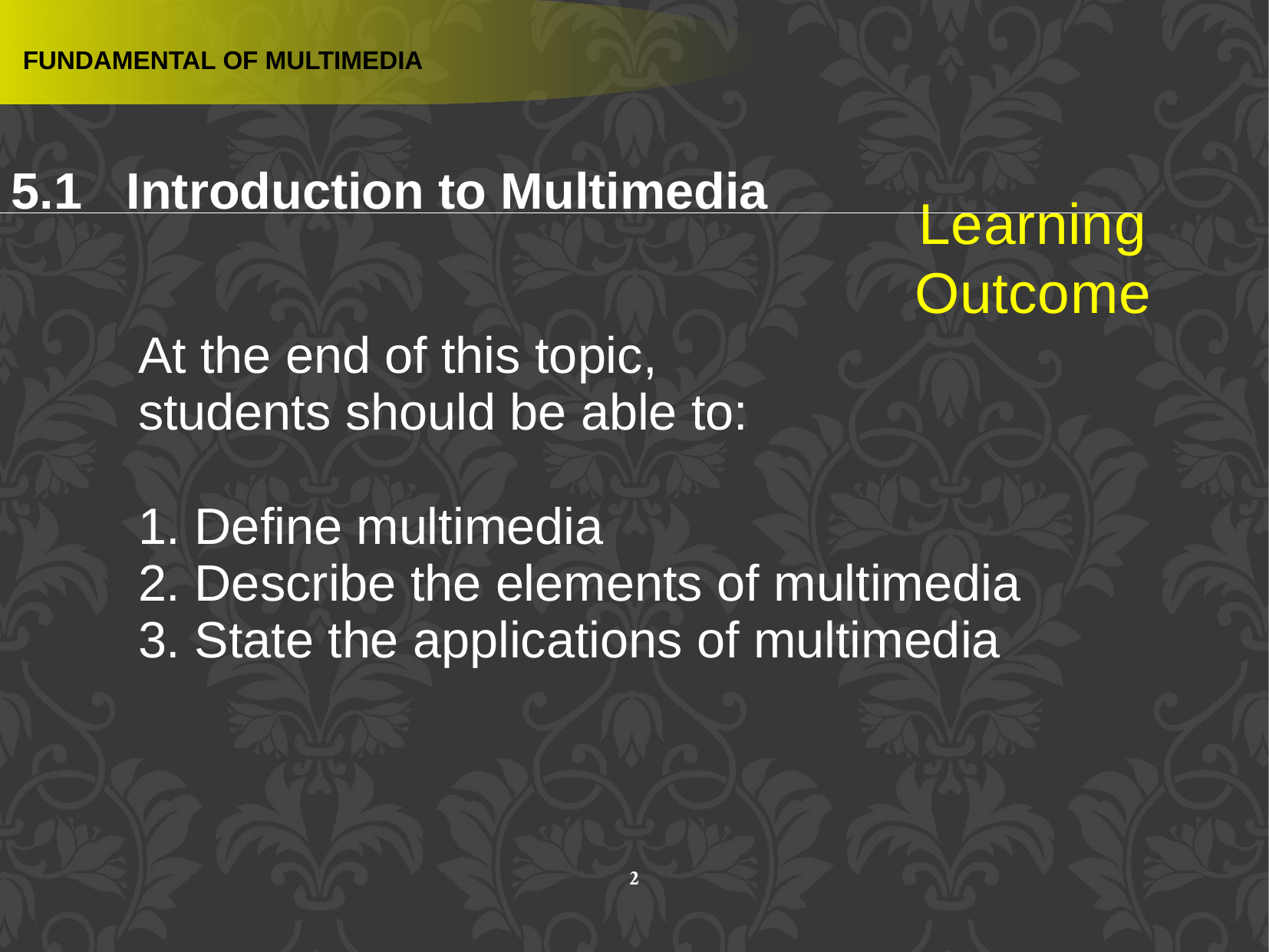

FUNDAMENTAL OF MULTIMEDIA
5.1 	Introduction to Multimedia
Learning Outcome
At the end of this topic,
students should be able to:

1. Define multimedia
2. Describe the elements of multimedia
3. State the applications of multimedia
2